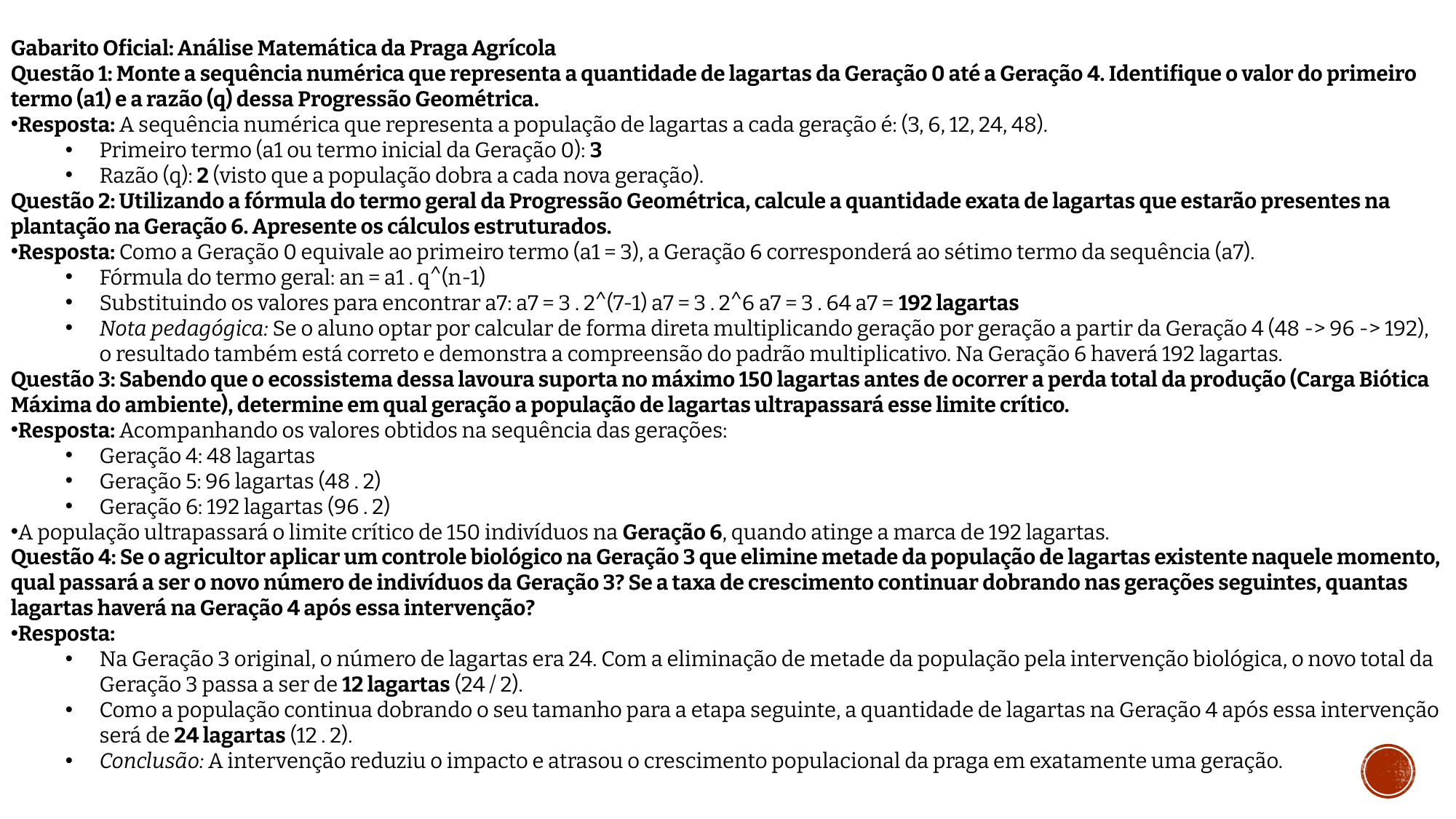

Gabarito Oficial: Análise Matemática da Praga Agrícola
Questão 1: Monte a sequência numérica que representa a quantidade de lagartas da Geração 0 até a Geração 4. Identifique o valor do primeiro termo (a1) e a razão (q) dessa Progressão Geométrica.
Resposta: A sequência numérica que representa a população de lagartas a cada geração é: (3, 6, 12, 24, 48).
Primeiro termo (a1 ou termo inicial da Geração 0): 3
Razão (q): 2 (visto que a população dobra a cada nova geração).
Questão 2: Utilizando a fórmula do termo geral da Progressão Geométrica, calcule a quantidade exata de lagartas que estarão presentes na plantação na Geração 6. Apresente os cálculos estruturados.
Resposta: Como a Geração 0 equivale ao primeiro termo (a1 = 3), a Geração 6 corresponderá ao sétimo termo da sequência (a7).
Fórmula do termo geral: an = a1 . q^(n-1)
Substituindo os valores para encontrar a7: a7 = 3 . 2^(7-1) a7 = 3 . 2^6 a7 = 3 . 64 a7 = 192 lagartas
Nota pedagógica: Se o aluno optar por calcular de forma direta multiplicando geração por geração a partir da Geração 4 (48 -> 96 -> 192), o resultado também está correto e demonstra a compreensão do padrão multiplicativo. Na Geração 6 haverá 192 lagartas.
Questão 3: Sabendo que o ecossistema dessa lavoura suporta no máximo 150 lagartas antes de ocorrer a perda total da produção (Carga Biótica Máxima do ambiente), determine em qual geração a população de lagartas ultrapassará esse limite crítico.
Resposta: Acompanhando os valores obtidos na sequência das gerações:
Geração 4: 48 lagartas
Geração 5: 96 lagartas (48 . 2)
Geração 6: 192 lagartas (96 . 2)
A população ultrapassará o limite crítico de 150 indivíduos na Geração 6, quando atinge a marca de 192 lagartas.
Questão 4: Se o agricultor aplicar um controle biológico na Geração 3 que elimine metade da população de lagartas existente naquele momento, qual passará a ser o novo número de indivíduos da Geração 3? Se a taxa de crescimento continuar dobrando nas gerações seguintes, quantas lagartas haverá na Geração 4 após essa intervenção?
Resposta:
Na Geração 3 original, o número de lagartas era 24. Com a eliminação de metade da população pela intervenção biológica, o novo total da Geração 3 passa a ser de 12 lagartas (24 / 2).
Como a população continua dobrando o seu tamanho para a etapa seguinte, a quantidade de lagartas na Geração 4 após essa intervenção será de 24 lagartas (12 . 2).
Conclusão: A intervenção reduziu o impacto e atrasou o crescimento populacional da praga em exatamente uma geração.